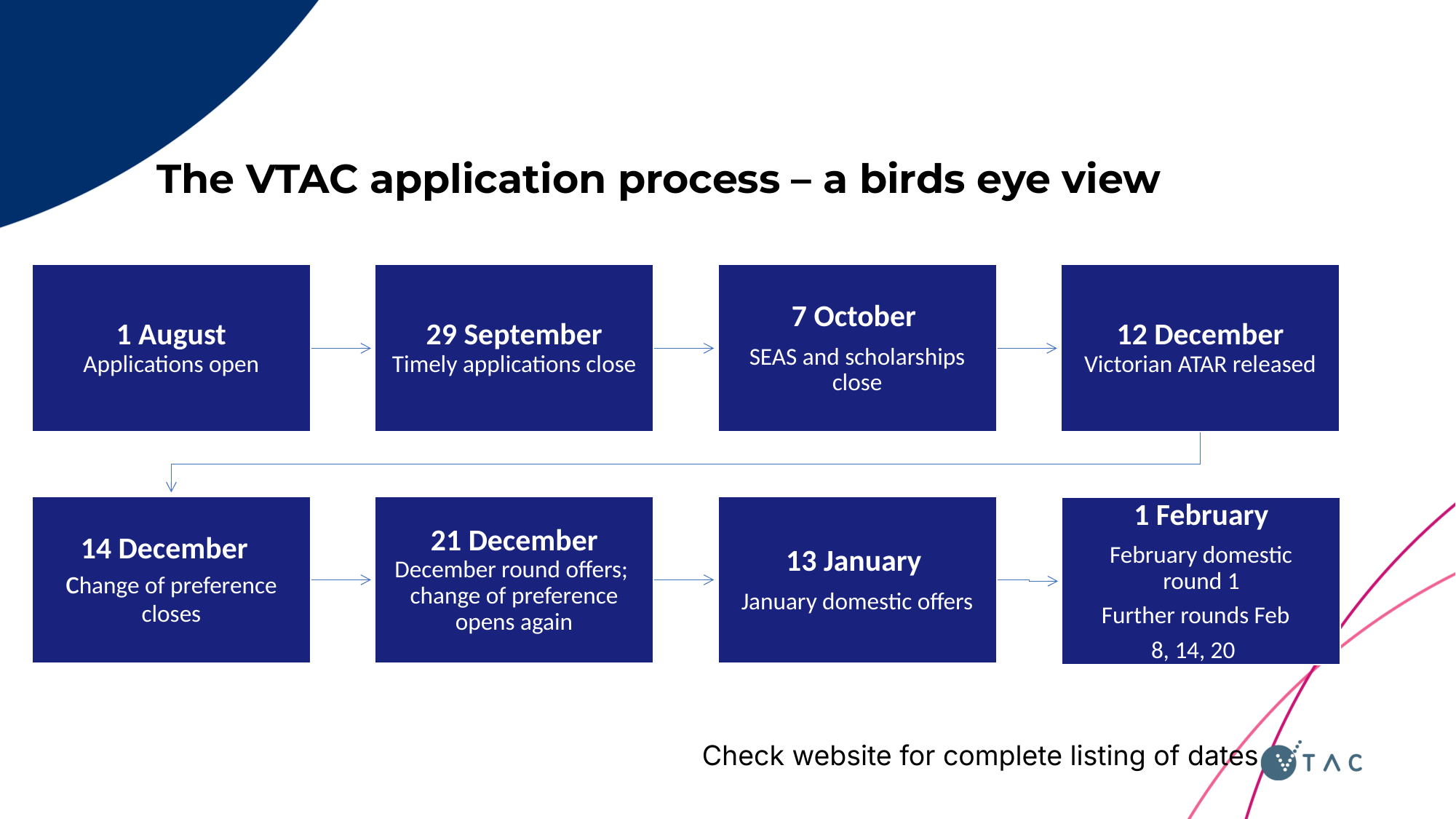

# The VTAC application process – a birds eye view

1 August
Applications open

29 September
Timely applications close

7 October
SEAS and scholarships close

12 December
Victorian ATAR released

14 December
change of preference closes

21 December
December round offers;  change of preference opens again

13 January
January domestic offers
1 February
February domestic round 1
Further rounds Feb
8, 14, 20
Check website for complete listing of dates